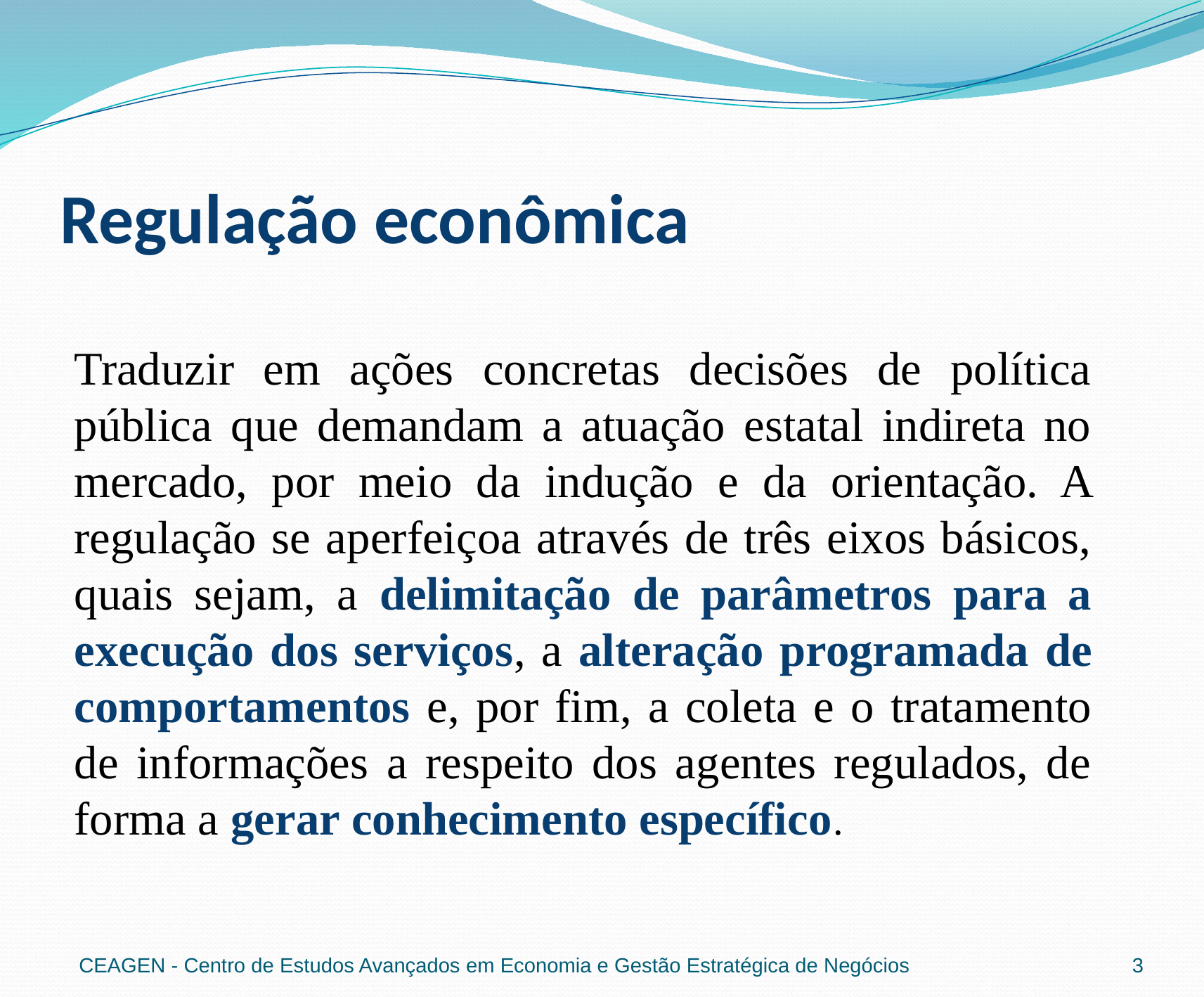

# Regulação econômica
Traduzir em ações concretas decisões de política pública que demandam a atuação estatal indireta no mercado, por meio da indução e da orientação. A regulação se aperfeiçoa através de três eixos básicos, quais sejam, a delimitação de parâmetros para a execução dos serviços, a alteração programada de comportamentos e, por fim, a coleta e o tratamento de informações a respeito dos agentes regulados, de forma a gerar conhecimento específico.
CEAGEN - Centro de Estudos Avançados em Economia e Gestão Estratégica de Negócios
3